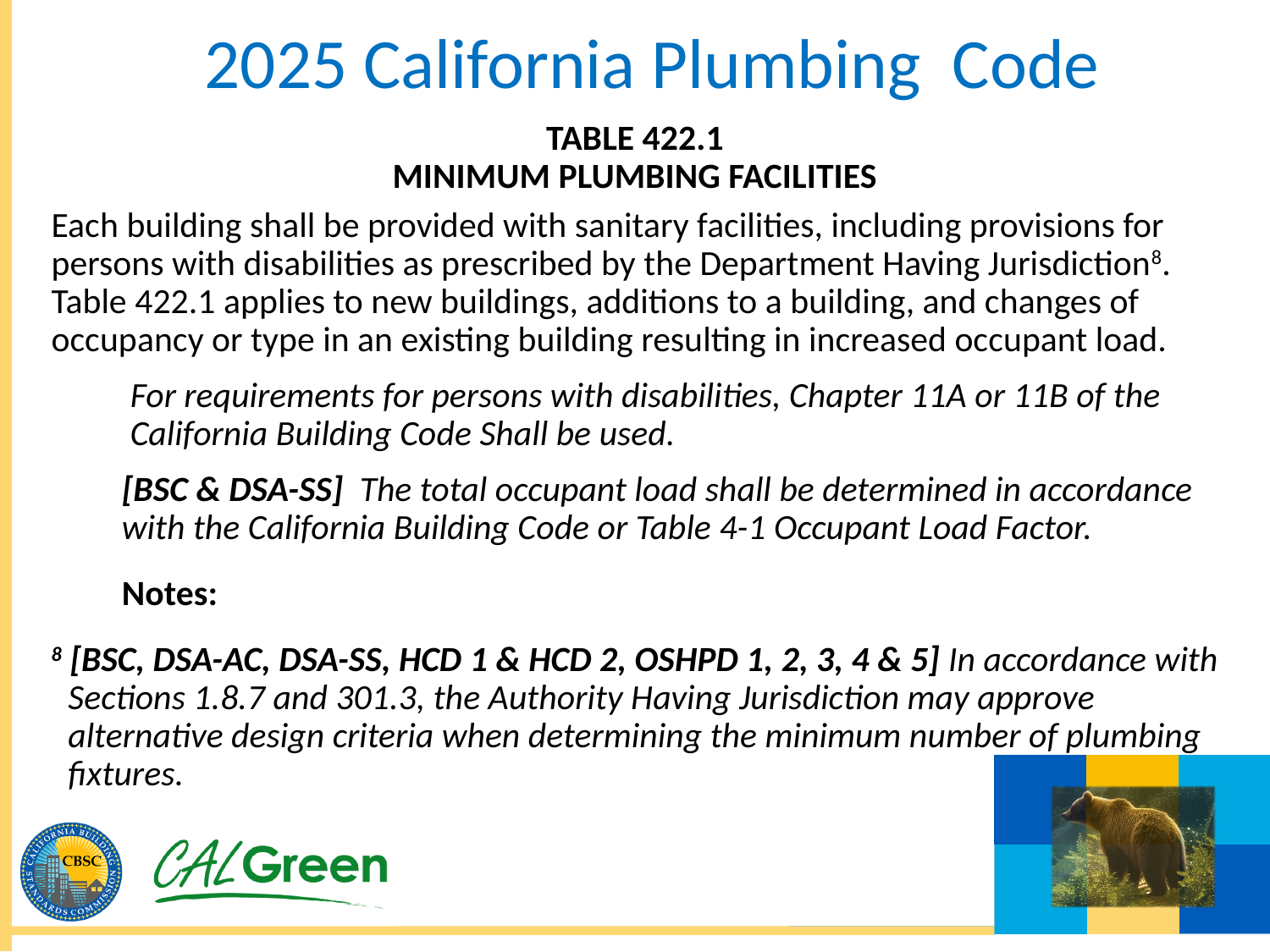

# 2025 California Plumbing  Code
TABLE 422.1
MINIMUM PLUMBING FACILITIES
Each building shall be provided with sanitary facilities, including provisions for persons with disabilities as prescribed by the Department Having Jurisdiction8. Table 422.1 applies to new buildings, additions to a building, and changes of occupancy or type in an existing building resulting in increased occupant load.
For requirements for persons with disabilities, Chapter 11A or 11B of the California Building Code Shall be used.
[BSC & DSA-SS]  The total occupant load shall be determined in accordance with the California Building Code or Table 4-1 Occupant Load Factor.
Notes:
8 [BSC, DSA-AC, DSA-SS, HCD 1 & HCD 2, OSHPD 1, 2, 3, 4 & 5] In accordance with Sections 1.8.7 and 301.3, the Authority Having Jurisdiction may approve alternative design criteria when determining the minimum number of plumbing fixtures.